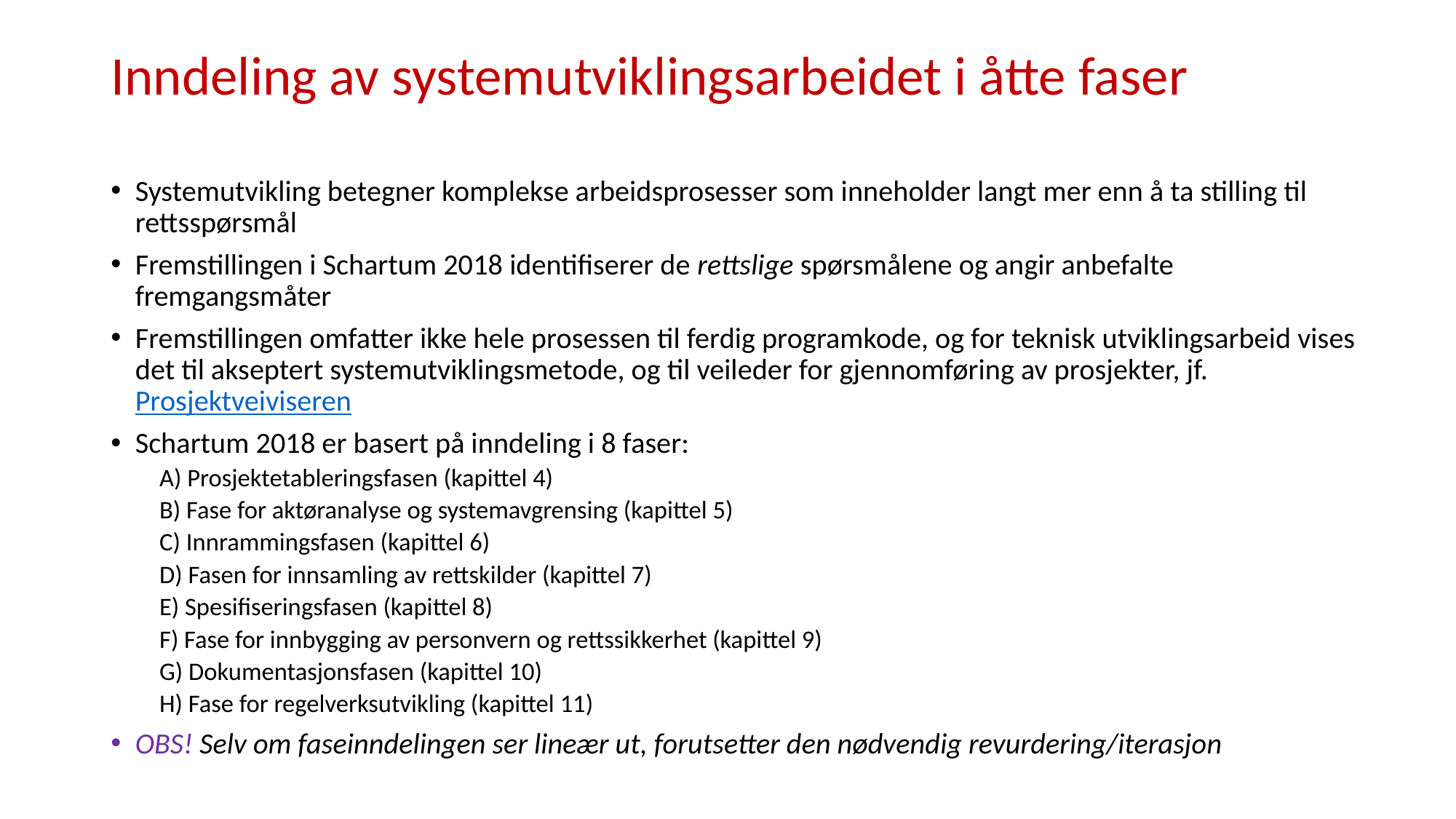

# Inndeling av systemutviklingsarbeidet i åtte faser
Systemutvikling betegner komplekse arbeidsprosesser som inneholder langt mer enn å ta stilling til rettsspørsmål
Fremstillingen i Schartum 2018 identifiserer de rettslige spørsmålene og angir anbefalte fremgangsmåter
Fremstillingen omfatter ikke hele prosessen til ferdig programkode, og for teknisk utviklingsarbeid vises det til akseptert systemutviklingsmetode, og til veileder for gjennomføring av prosjekter, jf. Prosjektveiviseren
Schartum 2018 er basert på inndeling i 8 faser:
A) Prosjektetableringsfasen (kapittel 4)
B) Fase for aktøranalyse og systemavgrensing (kapittel 5)
C) Innrammingsfasen (kapittel 6)
D) Fasen for innsamling av rettskilder (kapittel 7)
E) Spesifiseringsfasen (kapittel 8)
F) Fase for innbygging av personvern og rettssikkerhet (kapittel 9)
G) Dokumentasjonsfasen (kapittel 10)
H) Fase for regelverksutvikling (kapittel 11)
OBS! Selv om faseinndelingen ser lineær ut, forutsetter den nødvendig revurdering/iterasjon